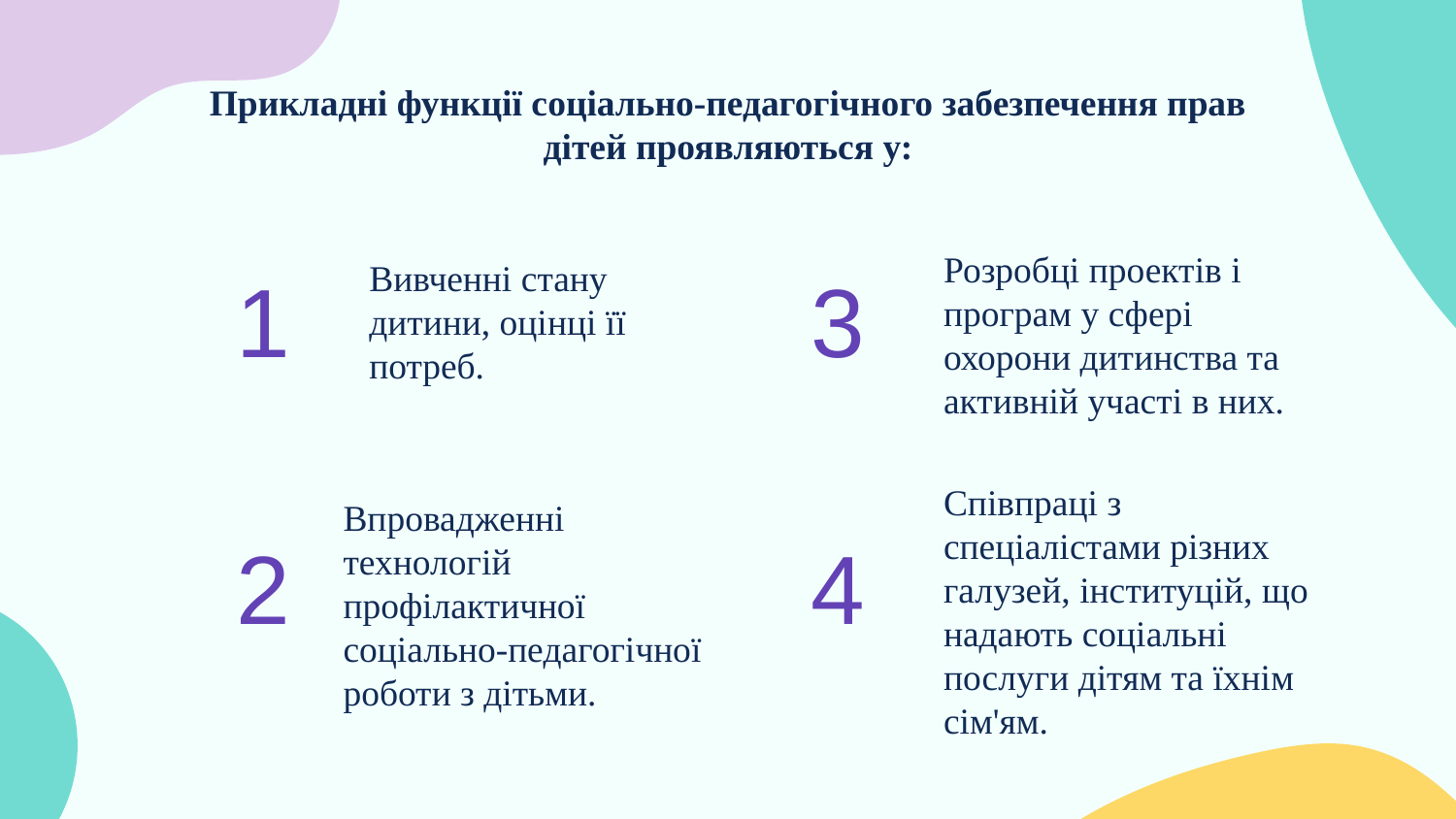

Прикладні функції соціально-педагогічного забезпечення прав дітей проявляються у:
Вивченні стану дитини, оцінці її потреб.
Розробці проектів і програм у сфері охорони дитинства та активній участі в них.
# 1
3
Впровадженні технологій профілактичної соціально-педагогічної роботи з дітьми.
Співпраці з спеціалістами різних галузей, інституцій, що надають соціальні послуги дітям та їхнім сім'ям.
2
4